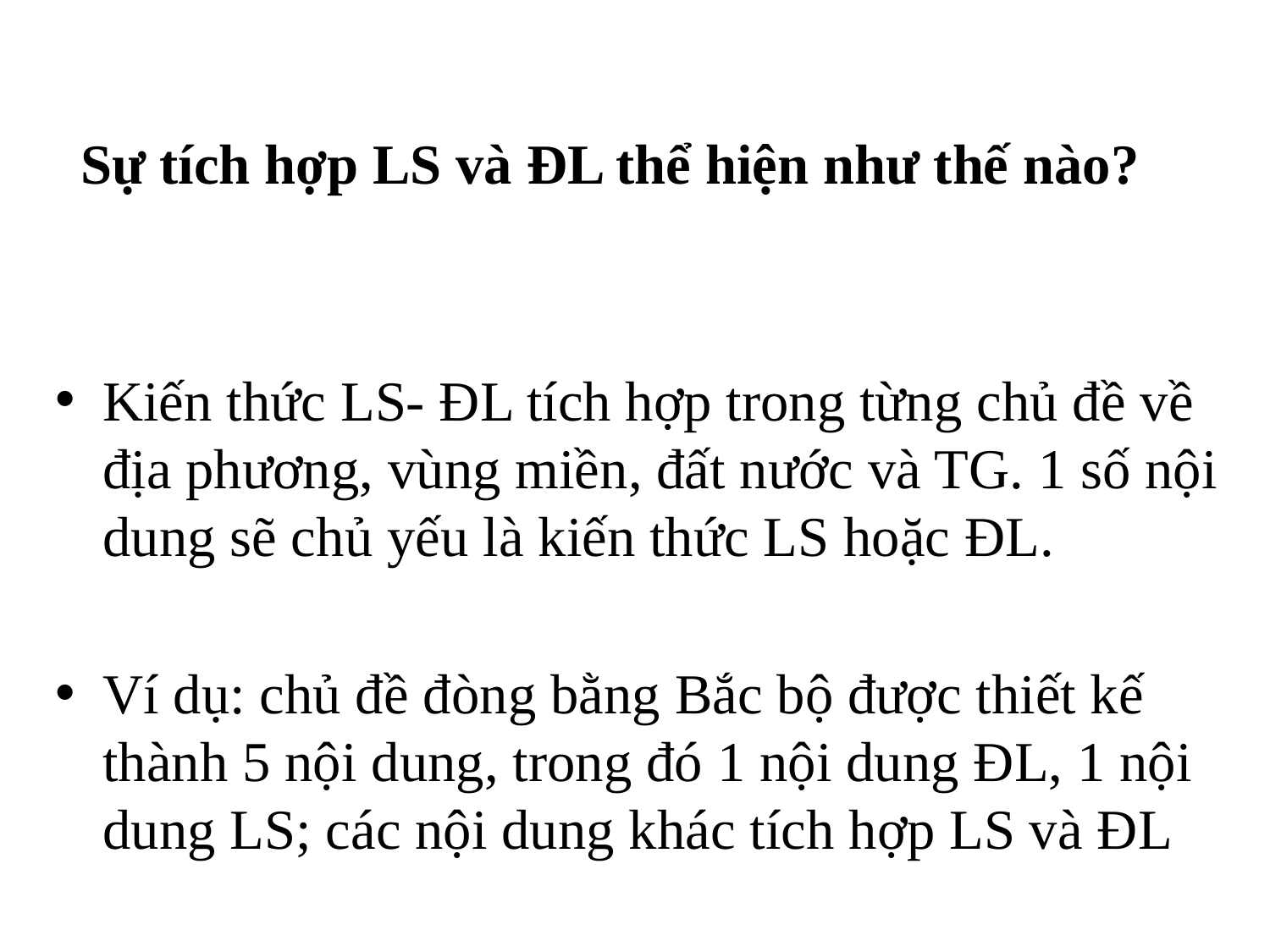

Sự tích hợp LS và ĐL thể hiện như thế nào?

Kiến thức LS- ĐL tích hợp trong từng chủ đề về địa phương, vùng miền, đất nước và TG. 1 số nội dung sẽ chủ yếu là kiến thức LS hoặc ĐL.

Ví dụ: chủ đề đòng bằng Bắc bộ được thiết kế thành 5 nội dung, trong đó 1 nội dung ĐL, 1 nội dung LS; các nội dung khác tích hợp LS và ĐL